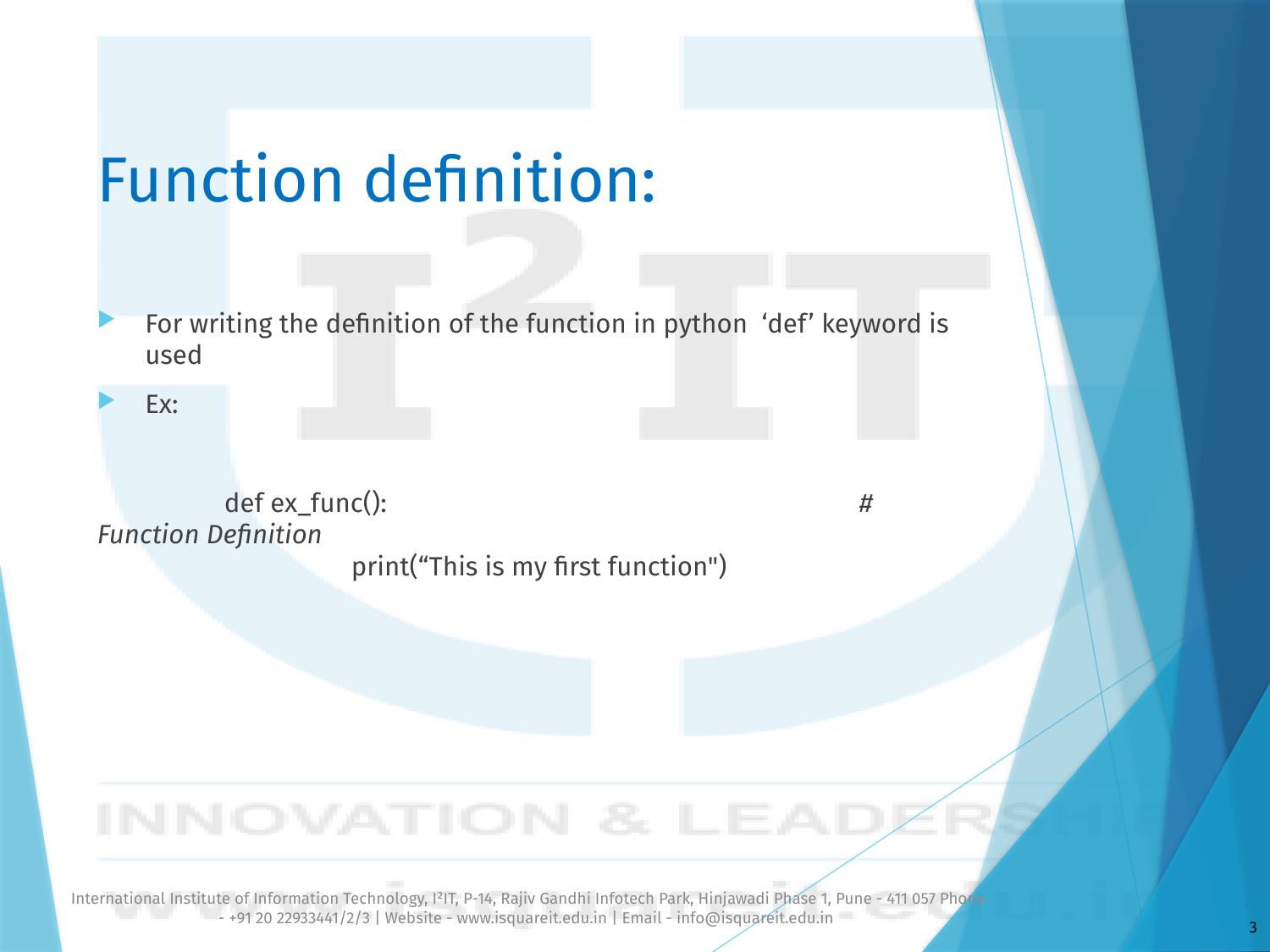

# Function definition:
For writing the definition of the function in python  ‘def’ keyword is used
Ex:

	def ex_func():				# Function Definition
  		print(“This is my first function")

International Institute of Information Technology, I²IT, P-14, Rajiv Gandhi Infotech Park, Hinjawadi Phase 1, Pune - 411 057 Phone - +91 20 22933441/2/3 | Website - www.isquareit.edu.in | Email - info@isquareit.edu.in
3